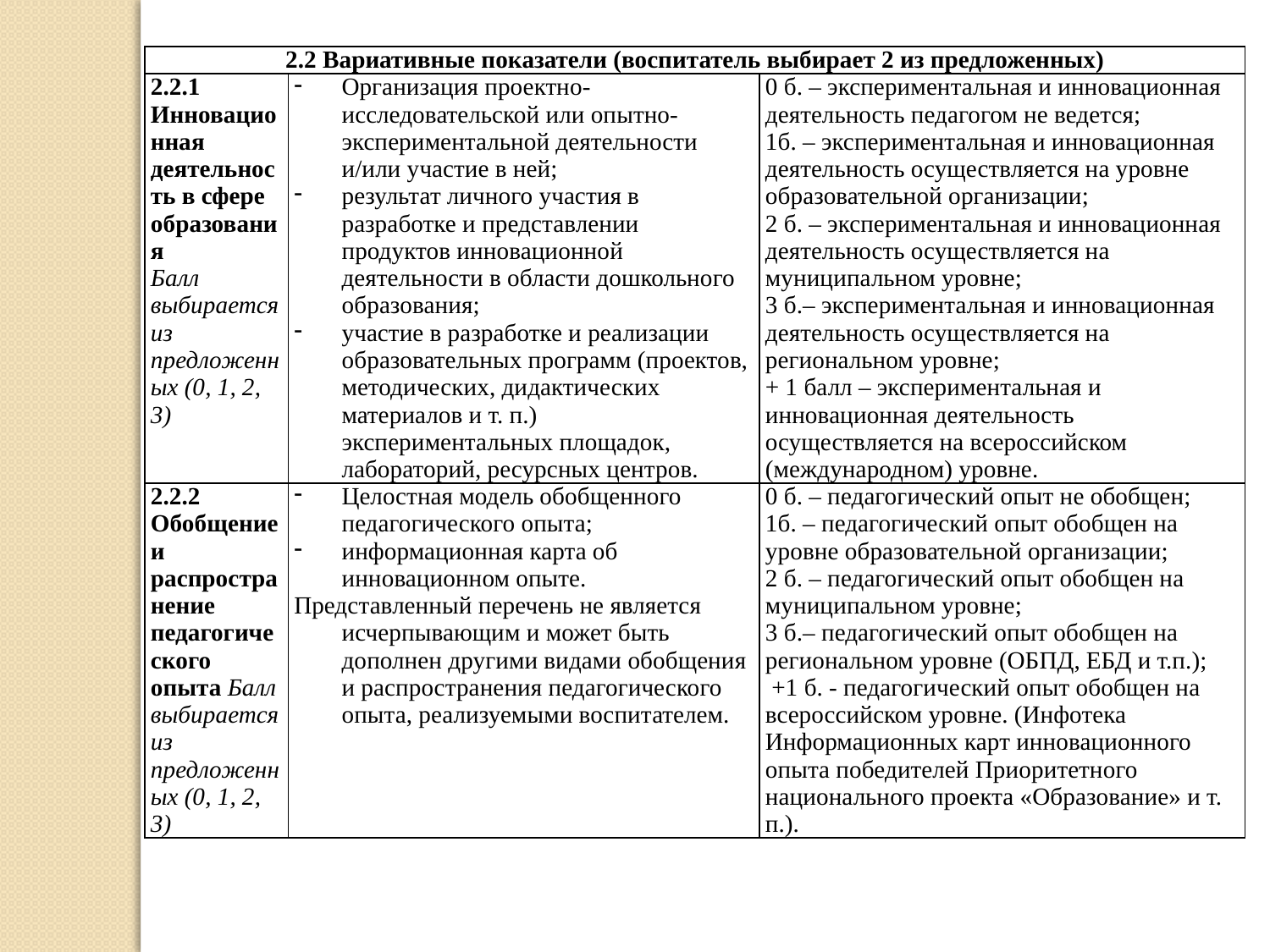

| 2.2 Вариативные показатели (воспитатель выбирает 2 из предложенных) |  |  |
| --- | --- | --- |
| 2.2.1 Инновационная деятельность в сфере образования Балл выбирается из предложенных (0, 1, 2, 3) | Организация проектно-исследовательской или опытно-экспериментальной деятельности и/или участие в ней; результат личного участия в разработке и представлении продуктов инновационной деятельности в области дошкольного образования; участие в разработке и реализации образовательных программ (проектов, методических, дидактических материалов и т. п.) экспериментальных площадок, лабораторий, ресурсных центров. | 0 б. – экспериментальная и инновационная деятельность педагогом не ведется; 1б. – экспериментальная и инновационная деятельность осуществляется на уровне образовательной организации; 2 б. – экспериментальная и инновационная деятельность осуществляется на муниципальном уровне; 3 б.– экспериментальная и инновационная деятельность осуществляется на региональном уровне; + 1 балл – экспериментальная и инновационная деятельность осуществляется на всероссийском (международном) уровне. |
| 2.2.2 Обобщение и распространение педагогического опыта Балл выбирается из предложенных (0, 1, 2, 3) | Целостная модель обобщенного педагогического опыта; информационная карта об инновационном опыте. Представленный перечень не является исчерпывающим и может быть дополнен другими видами обобщения и распространения педагогического опыта, реализуемыми воспитателем. | 0 б. – педагогический опыт не обобщен; 1б. – педагогический опыт обобщен на уровне образовательной организации; 2 б. – педагогический опыт обобщен на муниципальном уровне; 3 б.– педагогический опыт обобщен на региональном уровне (ОБПД, ЕБД и т.п.); +1 б. - педагогический опыт обобщен на всероссийском уровне. (Инфотека Информационных карт инновационного опыта победителей Приоритетного национального проекта «Образование» и т. п.). |